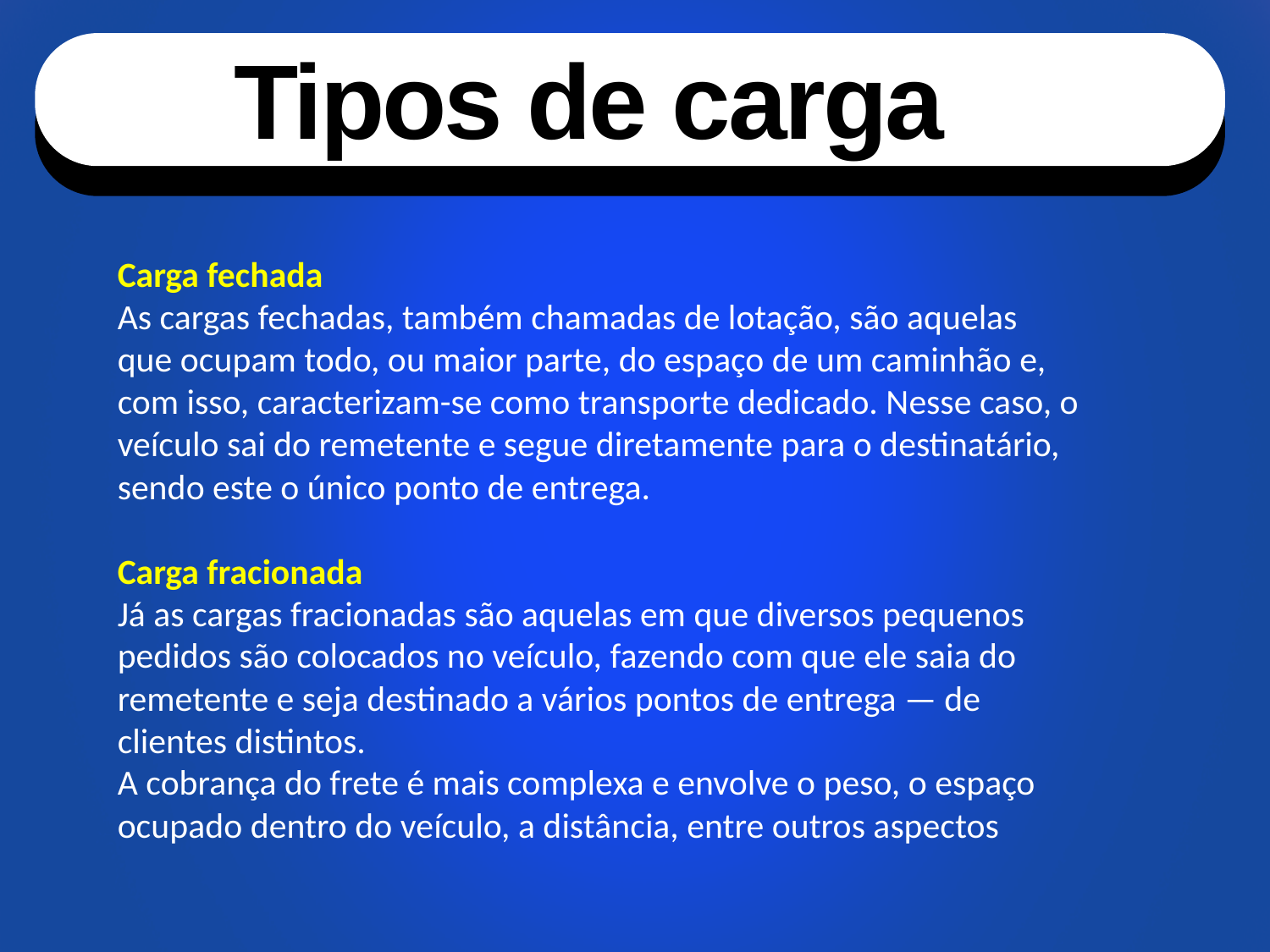

Tipos de carga

Carga fechada
As cargas fechadas, também chamadas de lotação, são aquelas que ocupam todo, ou maior parte, do espaço de um caminhão e, com isso, caracterizam-se como transporte dedicado. Nesse caso, o veículo sai do remetente e segue diretamente para o destinatário, sendo este o único ponto de entrega.

Carga fracionada
Já as cargas fracionadas são aquelas em que diversos pequenos pedidos são colocados no veículo, fazendo com que ele saia do remetente e seja destinado a vários pontos de entrega — de clientes distintos.
A cobrança do frete é mais complexa e envolve o peso, o espaço ocupado dentro do veículo, a distância, entre outros aspectos